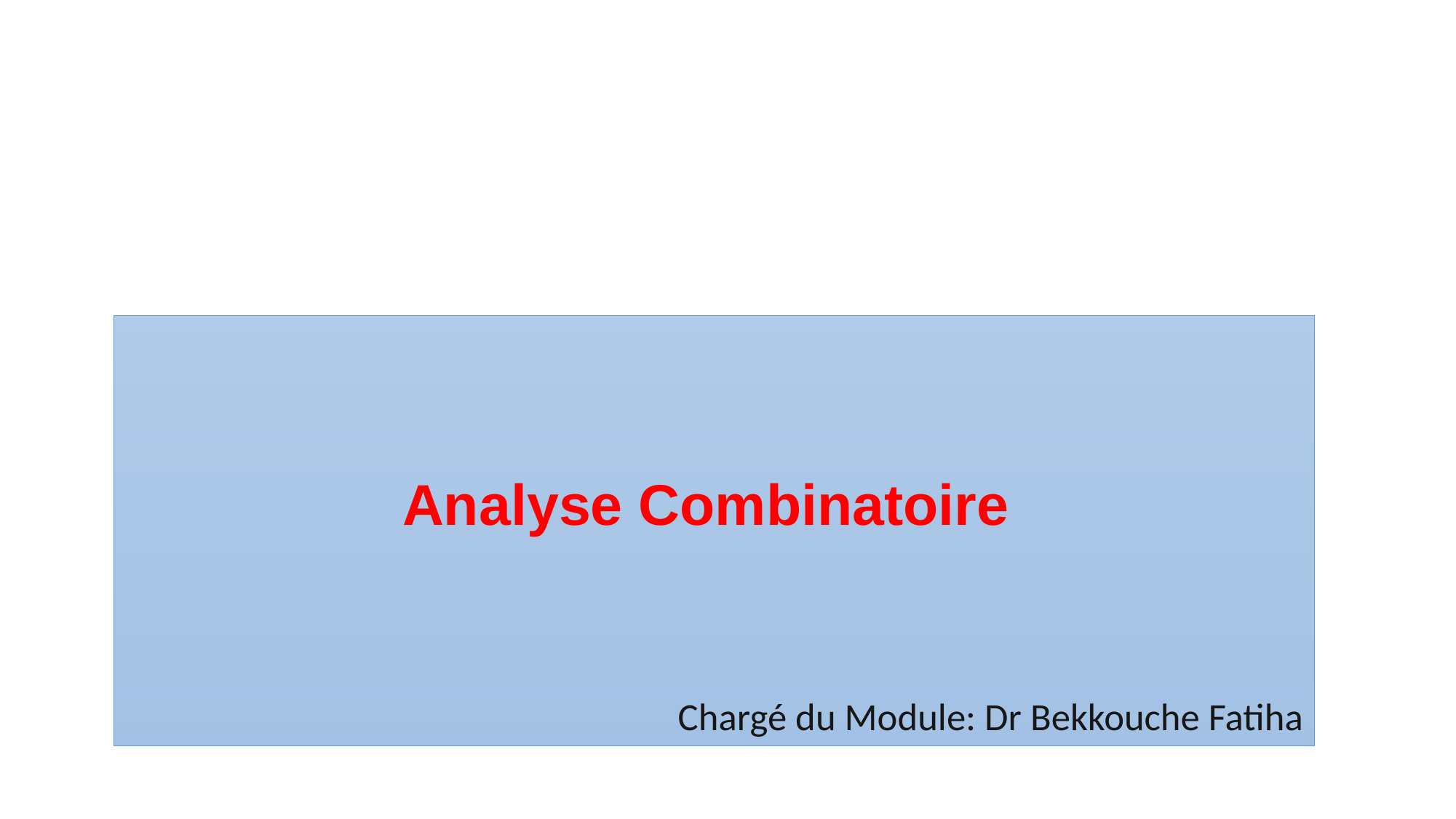

Analyse Combinatoire

Chargé du Module: Dr Bekkouche Fatiha